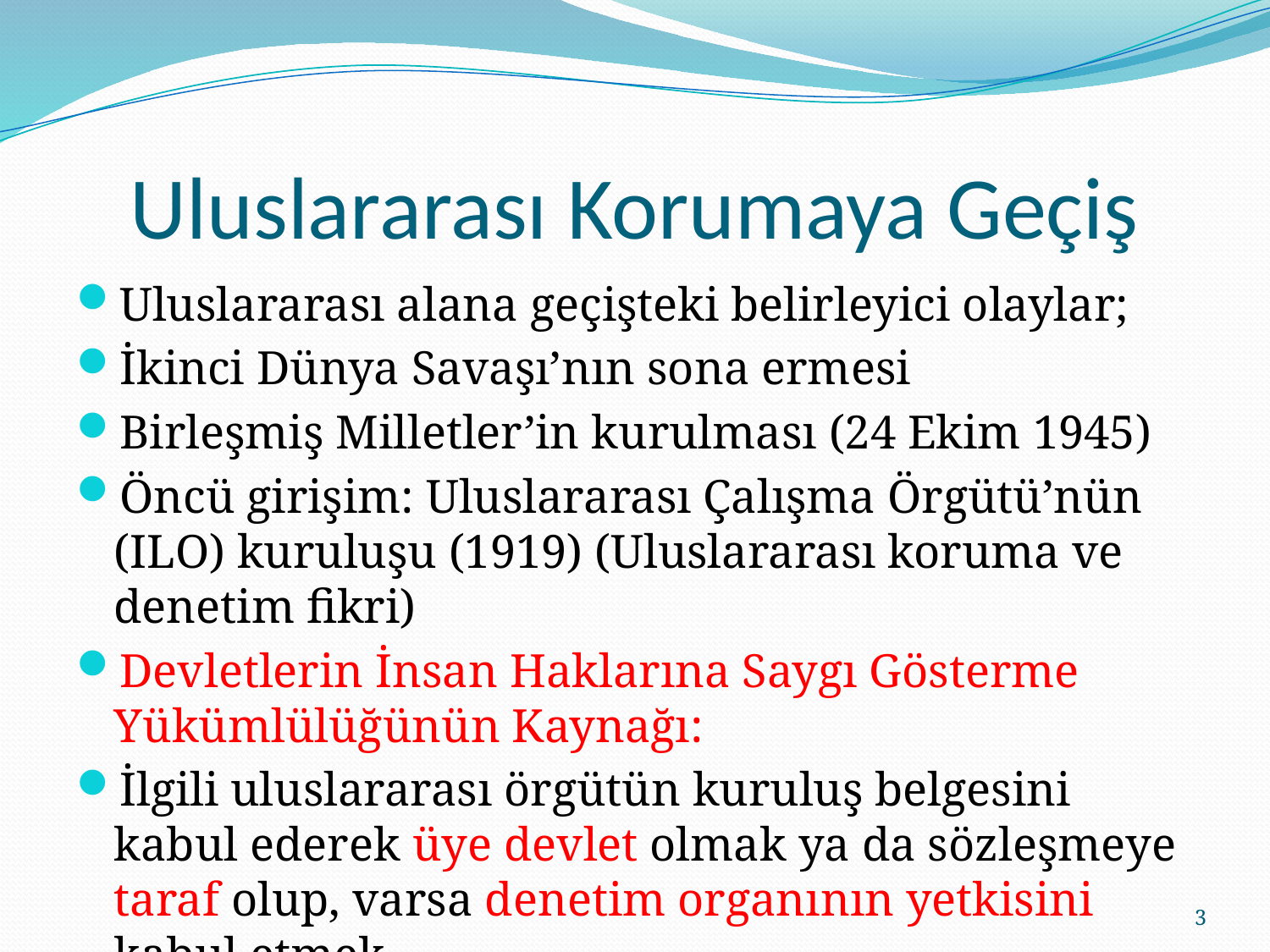

# Uluslararası Korumaya Geçiş
Uluslararası alana geçişteki belirleyici olaylar;
İkinci Dünya Savaşı’nın sona ermesi
Birleşmiş Milletler’in kurulması (24 Ekim 1945)
Öncü girişim: Uluslararası Çalışma Örgütü’nün (ILO) kuruluşu (1919) (Uluslararası koruma ve denetim fikri)
Devletlerin İnsan Haklarına Saygı Gösterme Yükümlülüğünün Kaynağı:
İlgili uluslararası örgütün kuruluş belgesini kabul ederek üye devlet olmak ya da sözleşmeye taraf olup, varsa denetim organının yetkisini kabul etmek.
3